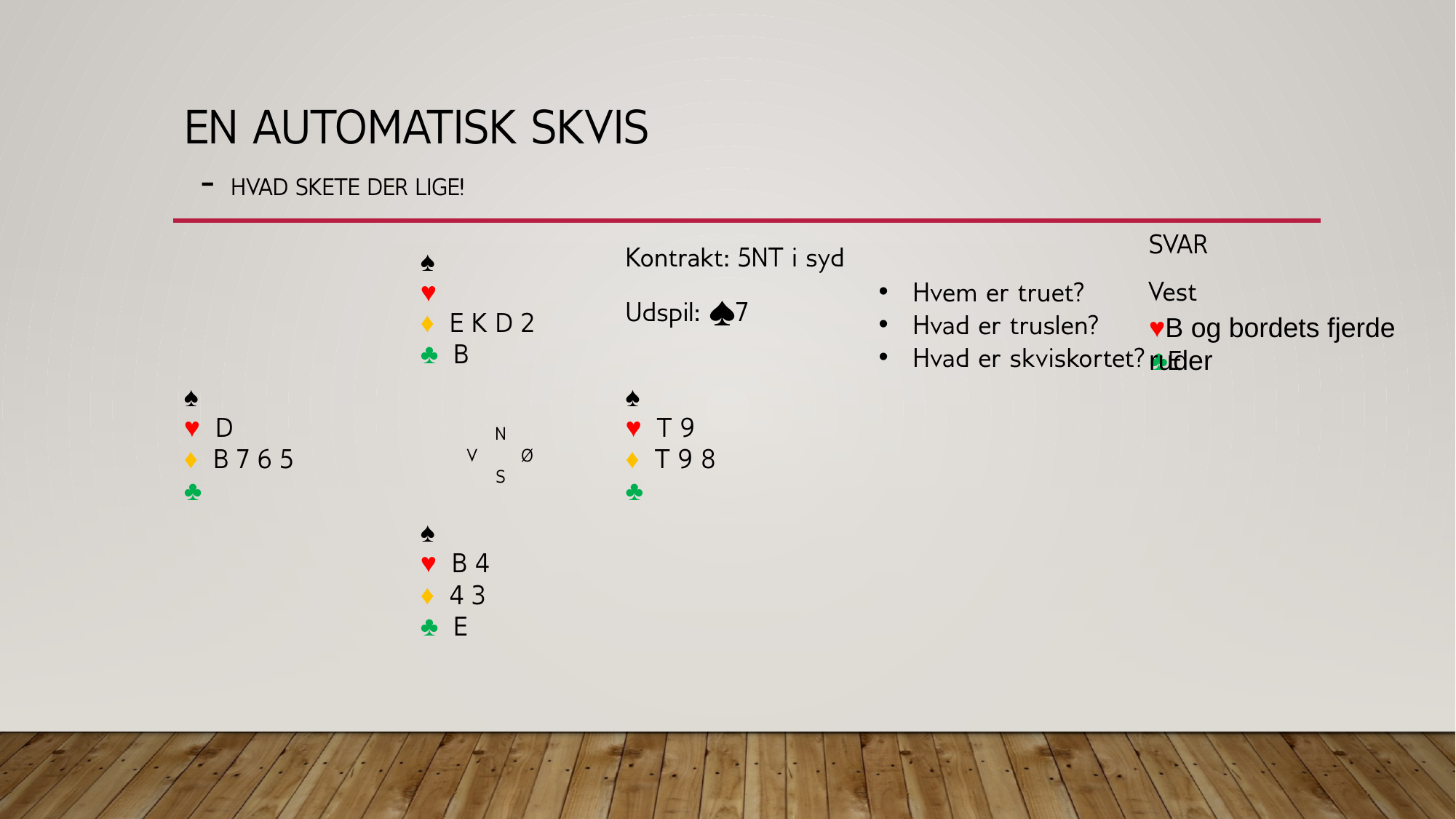

# En automatisk skvis - Hvad skete der lige!
SVAR
|  | ♠︎ ♥︎ ♦︎ E K D 2 ♣︎ B | Kontrakt: 5NT i syd Udspil: ♠︎7 |
| --- | --- | --- |
| ♠︎ ♥︎ D ♦︎ B 7 6 5 ♣︎ |  | ♠︎ ♥︎ T 9 ♦︎ T 9 8 ♣︎ |
|  | ♠︎ ♥︎ B 4 ♦︎ 4 3 ♣︎ E |  |
Vest
Hvem er truet?
Hvad er truslen?
Hvad er skviskortet?

♥︎B og bordets fjerde ruder
♣︎E
N
V        Ø
S